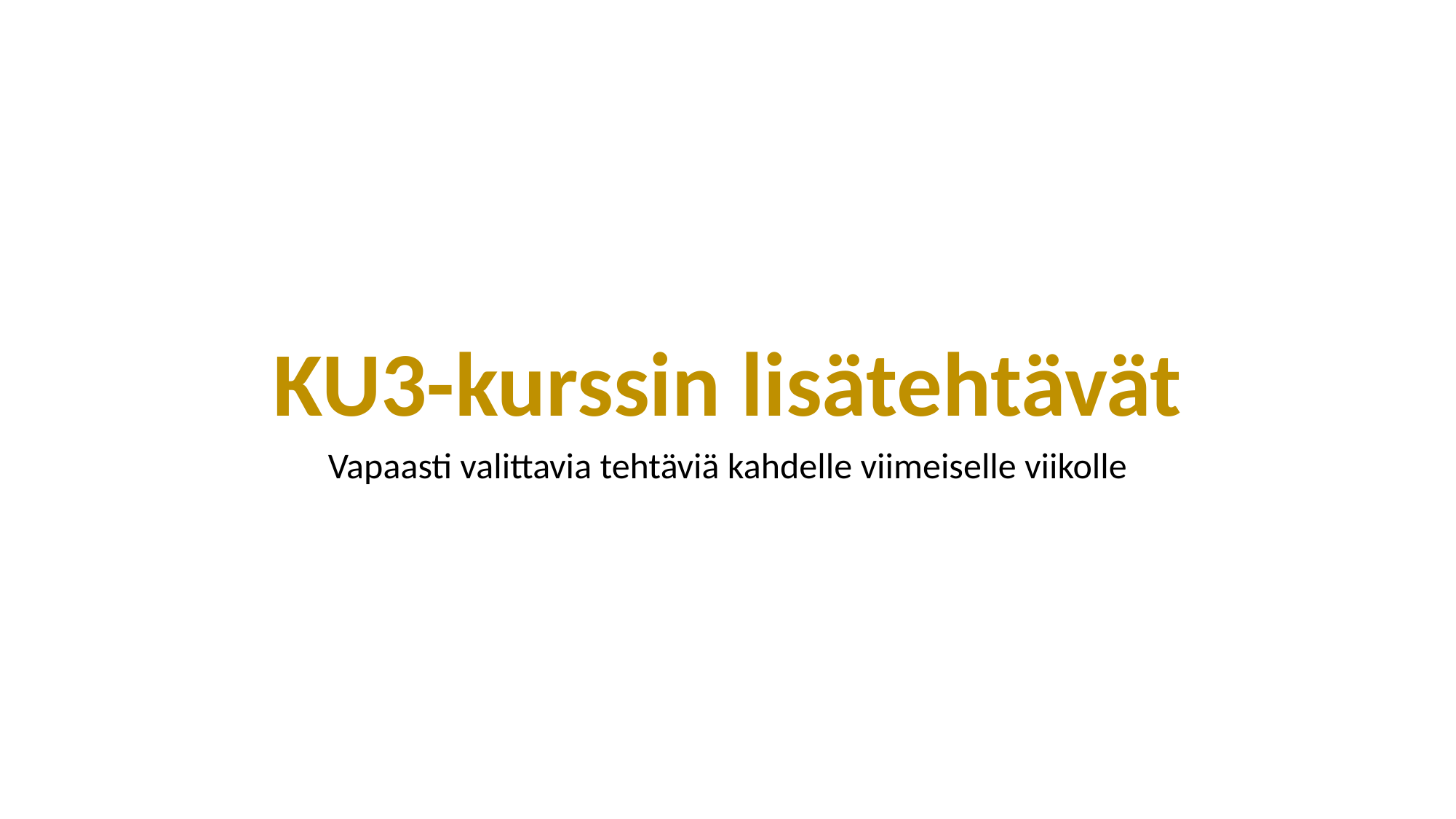

# KU3-kurssin lisätehtävät
Vapaasti valittavia tehtäviä kahdelle viimeiselle viikolle